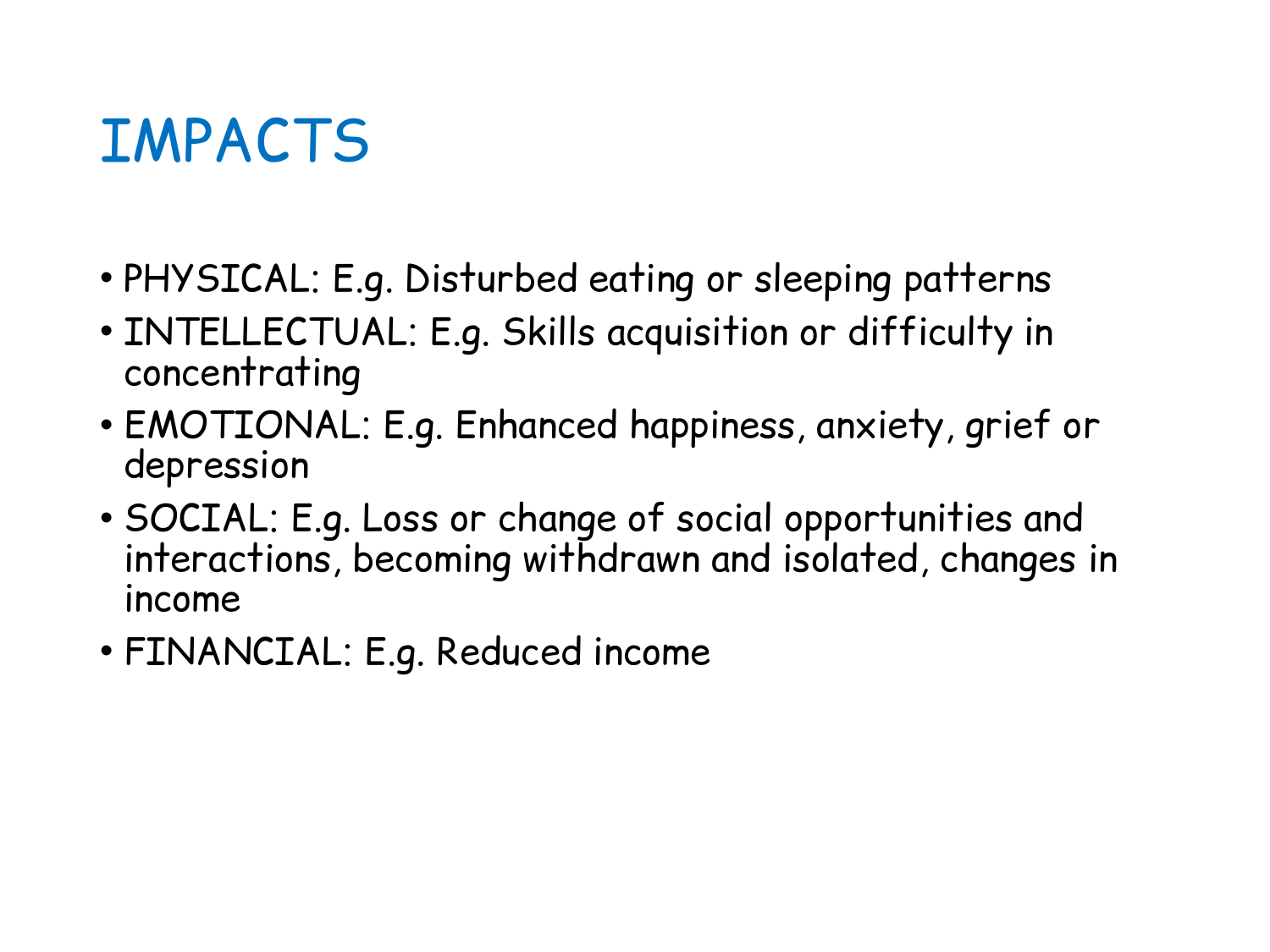

# IMPACTS
PHYSICAL: E.g. Disturbed eating or sleeping patterns
INTELLECTUAL: E.g. Skills acquisition or difficulty in concentrating
EMOTIONAL: E.g. Enhanced happiness, anxiety, grief or depression
SOCIAL: E.g. Loss or change of social opportunities and interactions, becoming withdrawn and isolated, changes in income
FINANCIAL: E.g. Reduced income